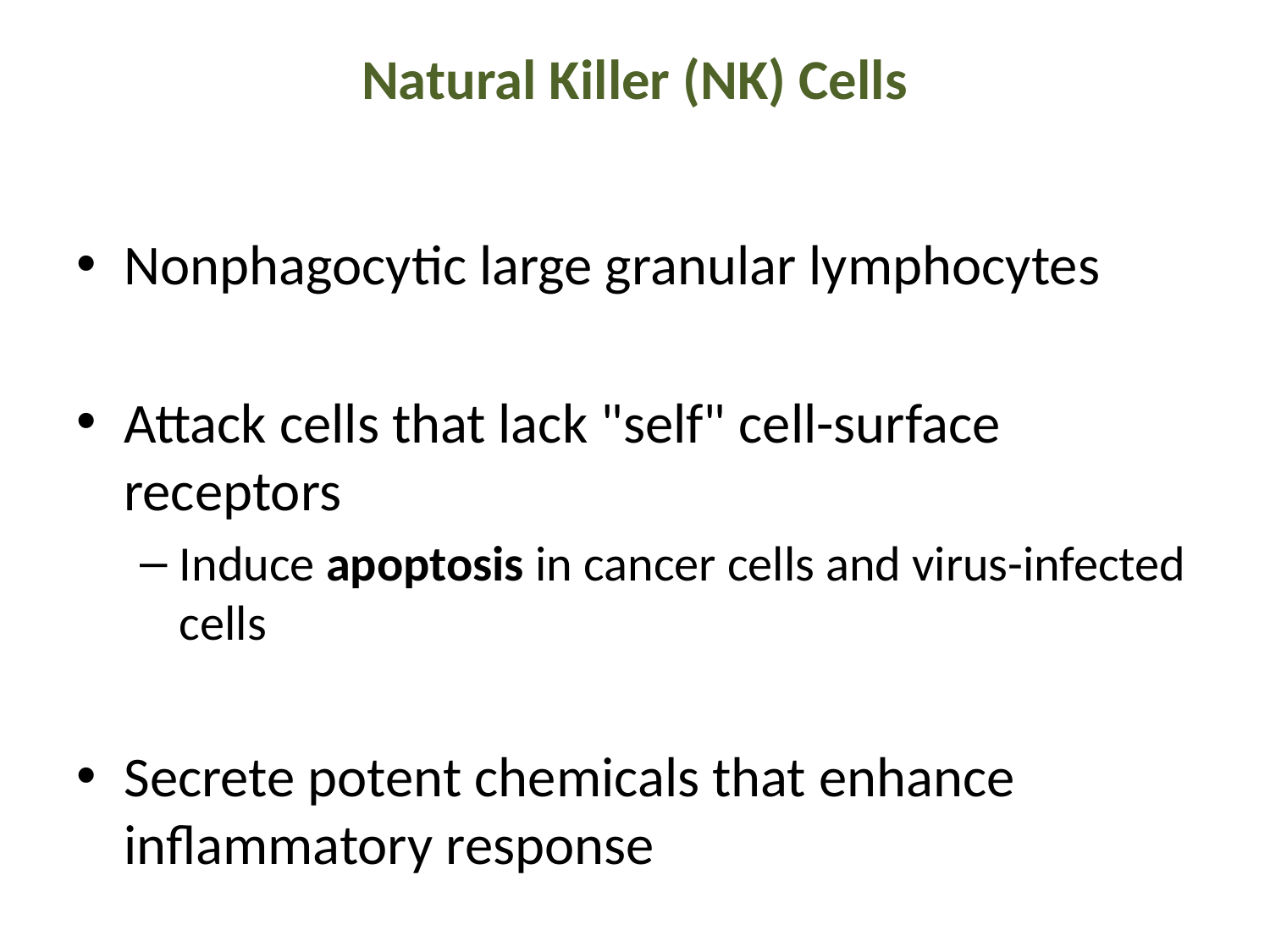

# Natural Killer (NK) Cells
Nonphagocytic large granular lymphocytes

Attack cells that lack "self" cell-surface receptors
Induce apoptosis in cancer cells and virus-infected cells

Secrete potent chemicals that enhance inflammatory response